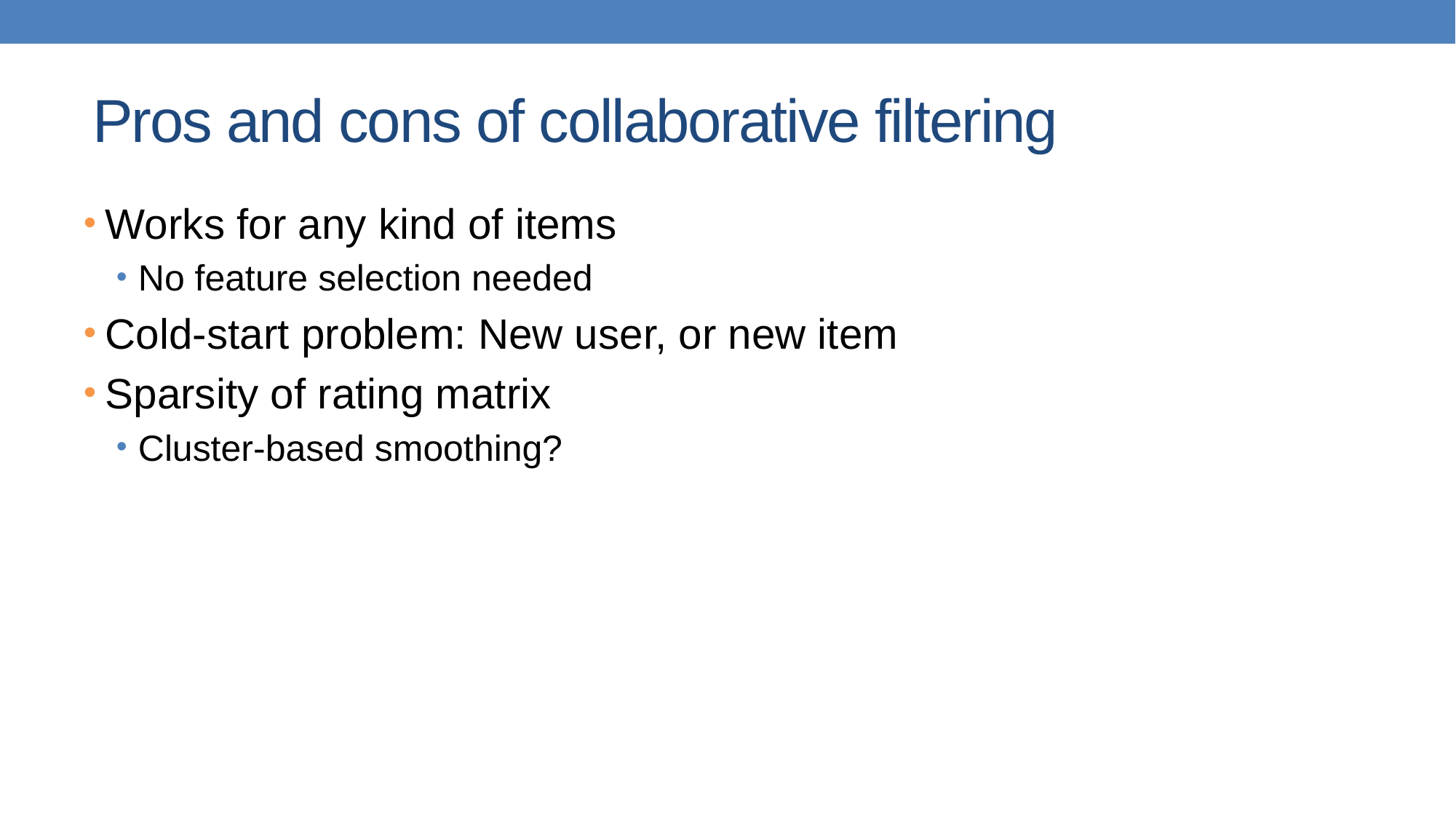

# Pros and cons of collaborative filtering
Works for any kind of items
No feature selection needed
Cold-start problem: New user, or new item
Sparsity of rating matrix
Cluster-based smoothing?